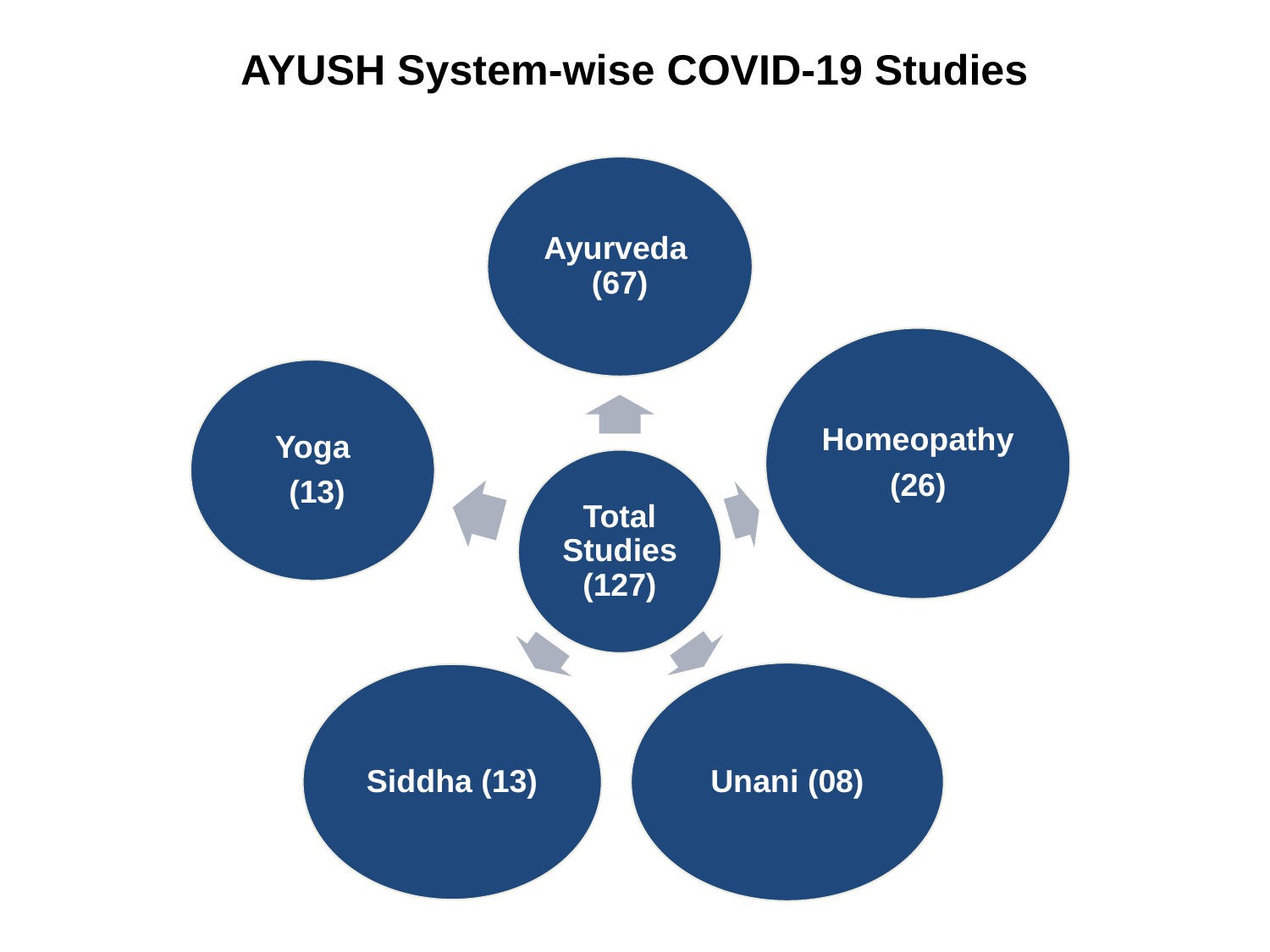

# AYUSH System-wise COVID-19 Studies
Total Studies (127)

Ayurveda  (67)

Homeopathy
(26)

Unani (08)

Siddha (13)

Yoga
 (13)